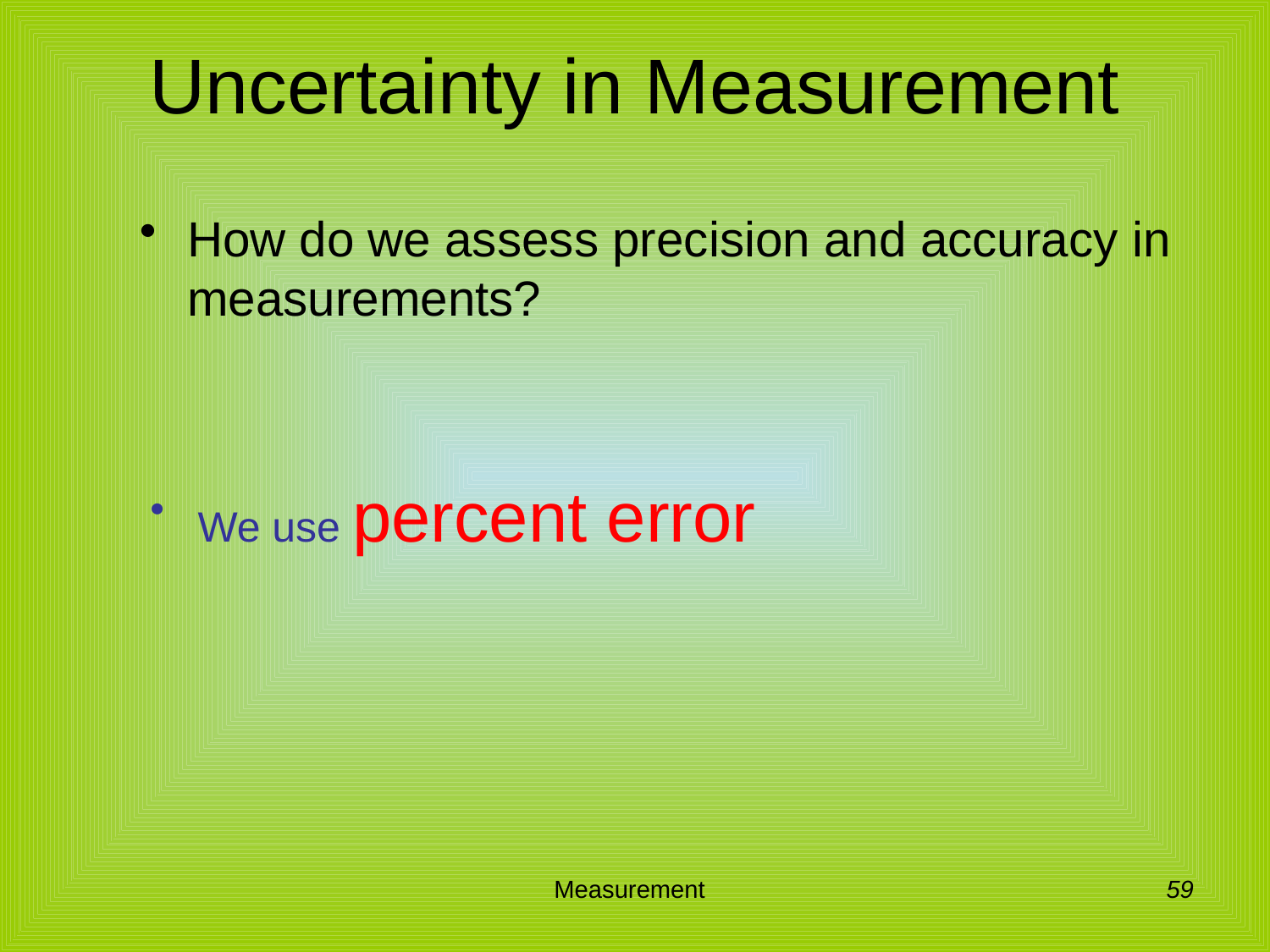

# Uncertainty in Measurement
How do we assess precision and accuracy in measurements?
We use percent error
59